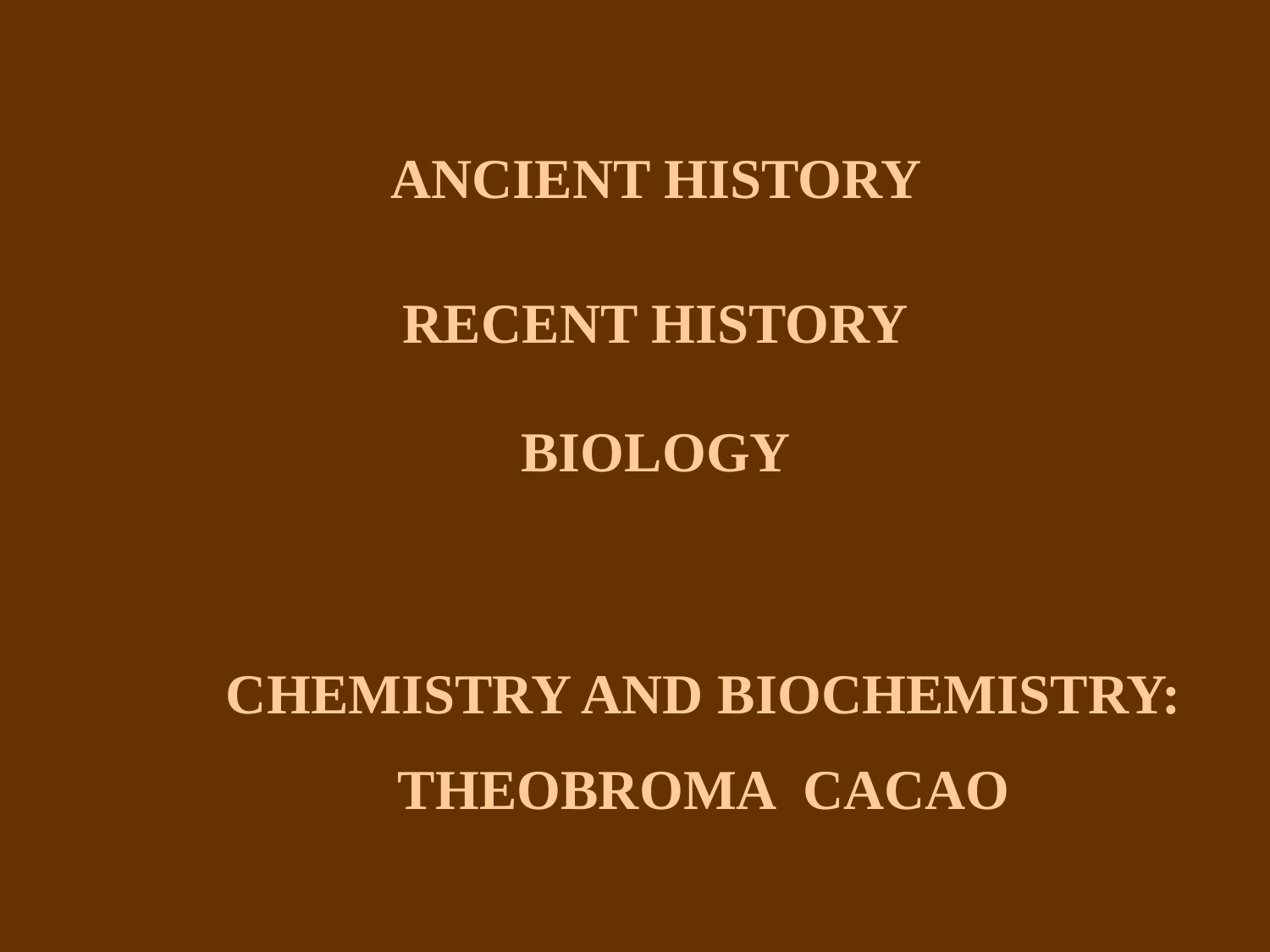

ANCIENT HISTORY
RECENT HISTORY
BIOLOGY

CHEMISTRY AND BIOCHEMISTRY:
THEOBROMA  CACAO